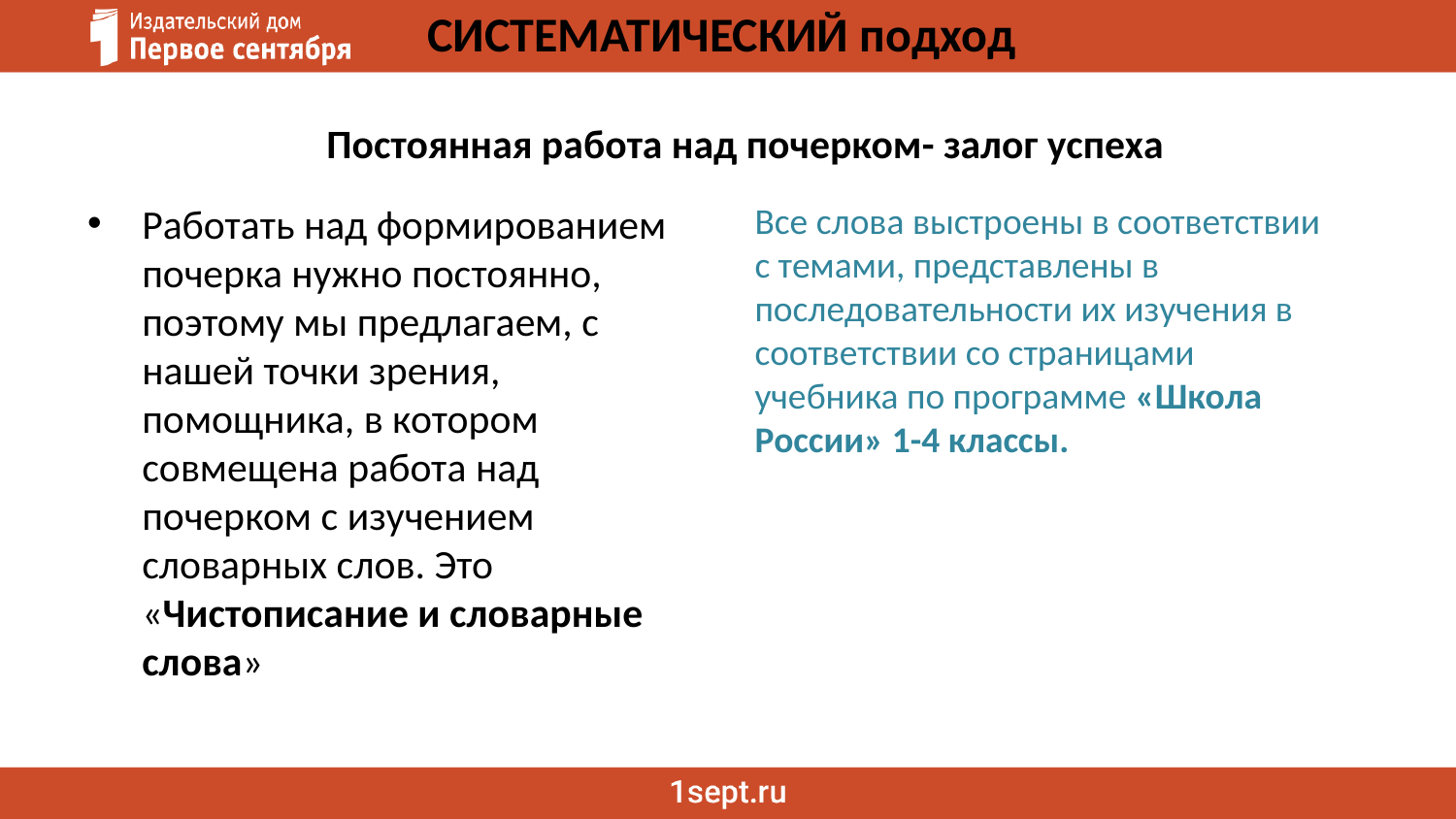

# СИСТЕМАТИЧЕСКИЙ подход
Постоянная работа над почерком- залог успеха
Работать над формированием почерка нужно постоянно, поэтому мы предлагаем, с нашей точки зрения,  помощника, в котором совмещена работа над почерком с изучением словарных слов. Это «Чистописание и словарные слова»
Все слова выстроены в соответствии с темами, представлены в последовательности их изучения в соответствии со страницами учебника по программе «Школа России» 1-4 классы.